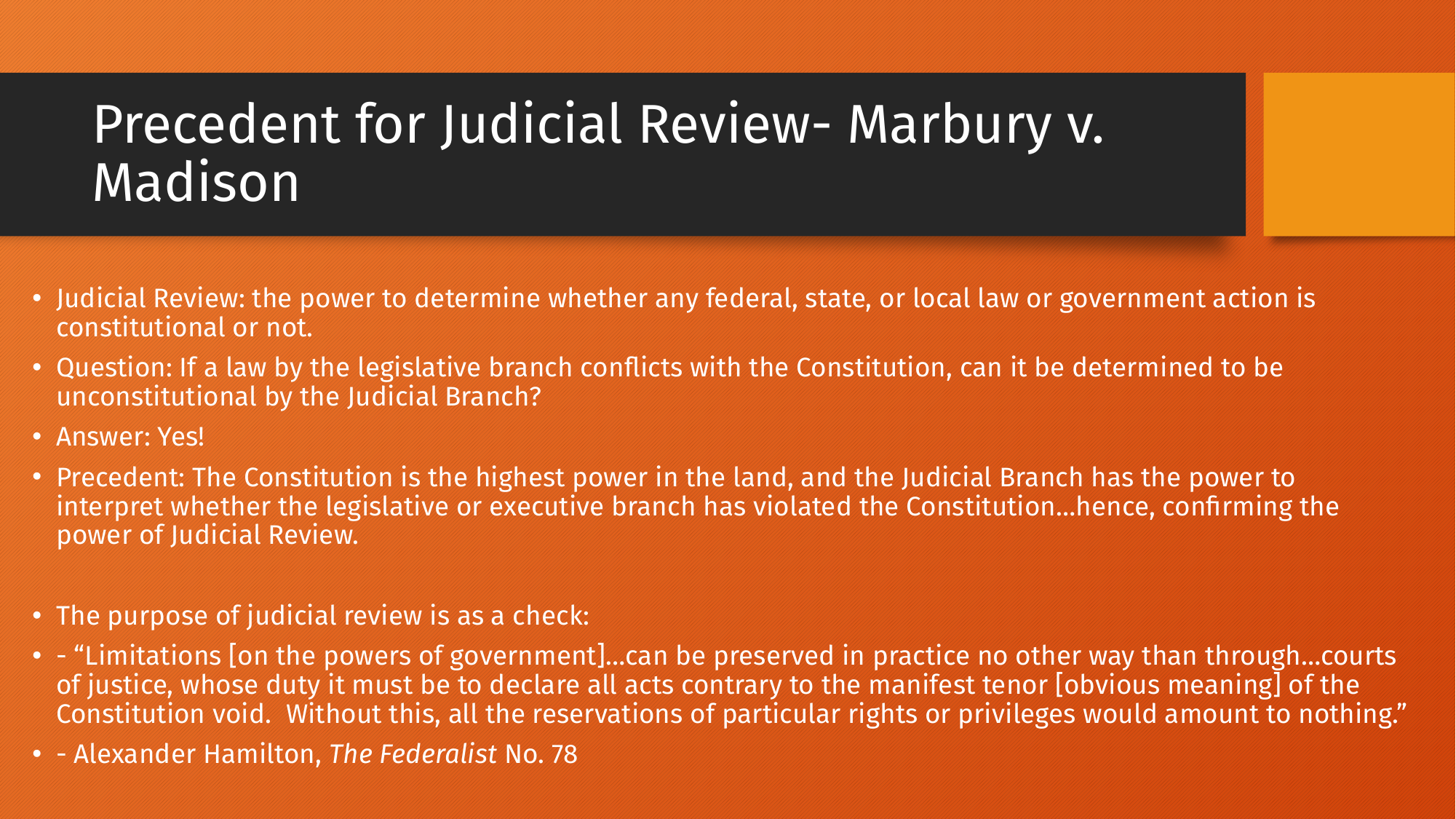

# Precedent for Judicial Review- Marbury v. Madison
Judicial Review: the power to determine whether any federal, state, or local law or government action is constitutional or not.
Question: If a law by the legislative branch conflicts with the Constitution, can it be determined to be unconstitutional by the Judicial Branch?
Answer: Yes!
Precedent: The Constitution is the highest power in the land, and the Judicial Branch has the power to interpret whether the legislative or executive branch has violated the Constitution…hence, confirming the power of Judicial Review.

The purpose of judicial review is as a check:
- “Limitations [on the powers of government]…can be preserved in practice no other way than through…courts of justice, whose duty it must be to declare all acts contrary to the manifest tenor [obvious meaning] of the Constitution void.  Without this, all the reservations of particular rights or privileges would amount to nothing.”
- Alexander Hamilton, The Federalist No. 78